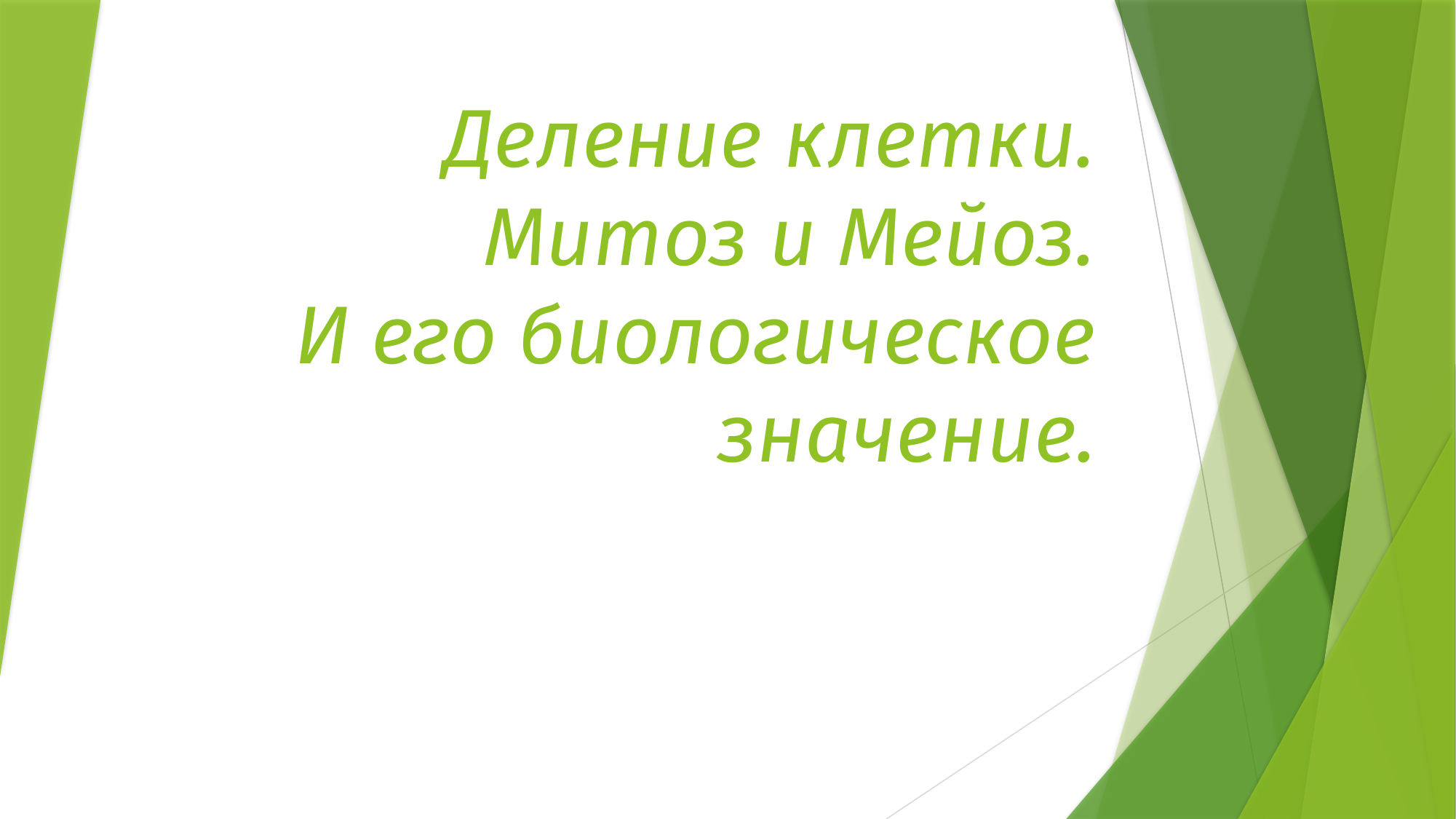

# Деление клетки. Митоз и Мейоз. И его биологическое значение.